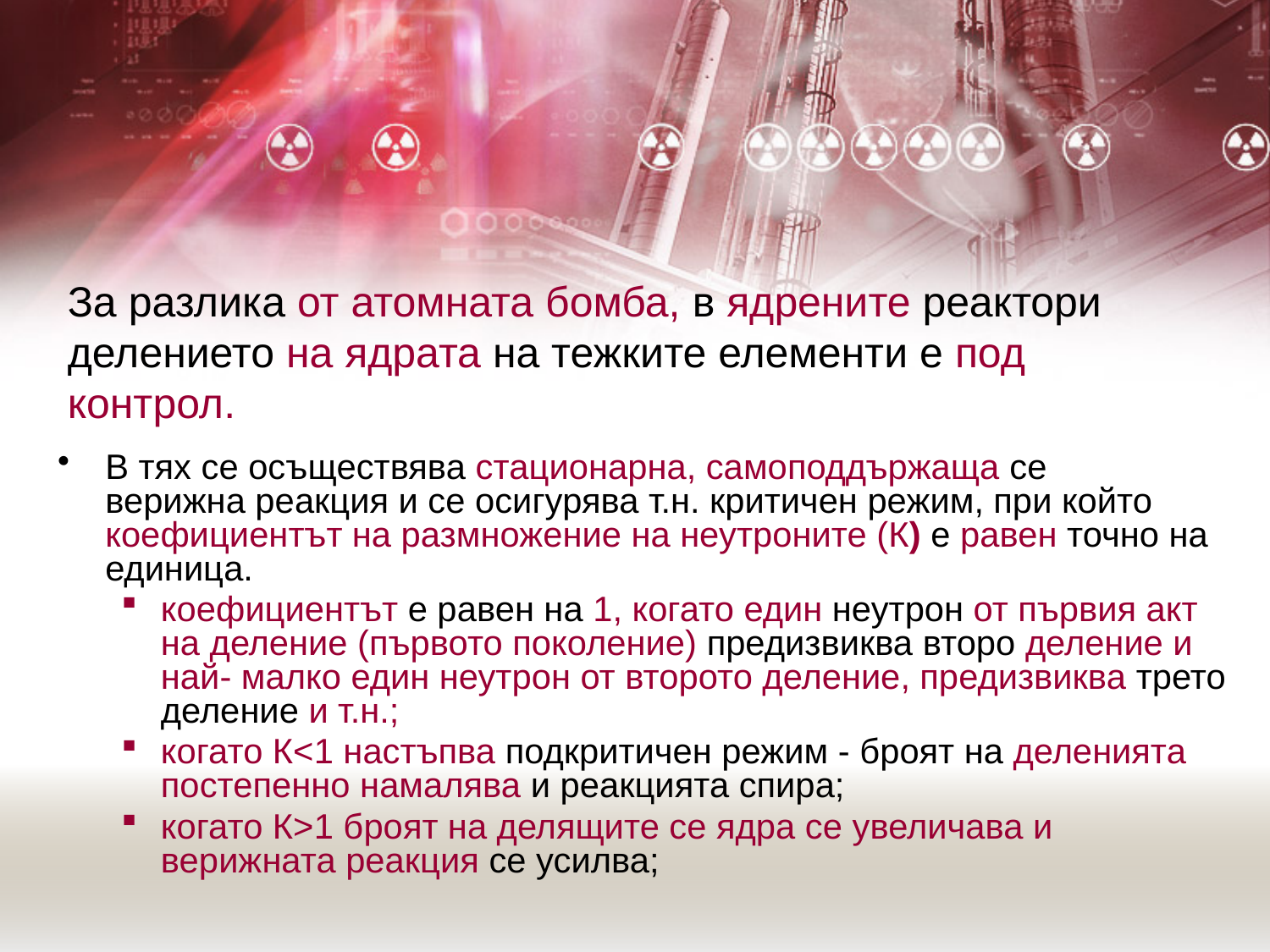

# За разлика от атомната бомба, в ядрените реактори делението на ядрата на тежките елементи е под контрол.
В тях се осъществява стационарна, самоподдържаща се
верижна реакция и се осигурява т.н. критичен режим, при който
коефициентът на размножение на неутроните (К) е равен точно на
единица.
коефициентът е равен на 1, когато един неутрон от първия акт на деление (първото поколение) предизвиква второ деление и най- малко един неутрон от второто деление, предизвиква трето деление и т.н.;
когато К<1 настъпва подкритичен режим - броят на деленията постепенно намалява и реакцията спира;
когато К>1 броят на делящите се ядра се увеличава и верижната реакция се усилва;